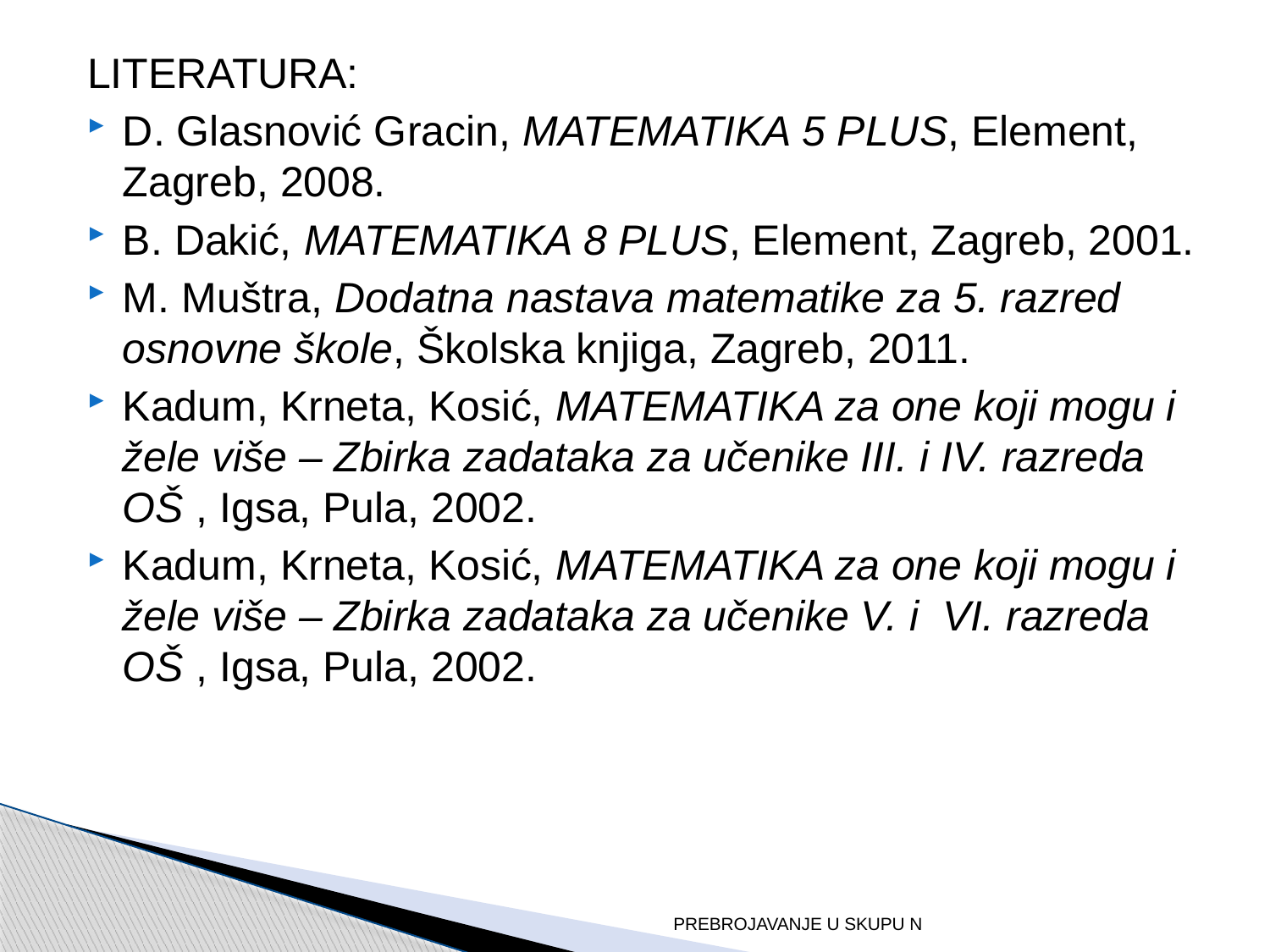

LITERATURA:
D. Glasnović Gracin, MATEMATIKA 5 PLUS, Element, Zagreb, 2008.
B. Dakić, MATEMATIKA 8 PLUS, Element, Zagreb, 2001.
M. Muštra, Dodatna nastava matematike za 5. razred osnovne škole, Školska knjiga, Zagreb, 2011.
Kadum, Krneta, Kosić, MATEMATIKA za one koji mogu i žele više – Zbirka zadataka za učenike III. i IV. razreda OŠ , Igsa, Pula, 2002.
Kadum, Krneta, Kosić, MATEMATIKA za one koji mogu i žele više – Zbirka zadataka za učenike V. i  VI. razreda OŠ , Igsa, Pula, 2002.

PREBROJAVANJE U SKUPU N